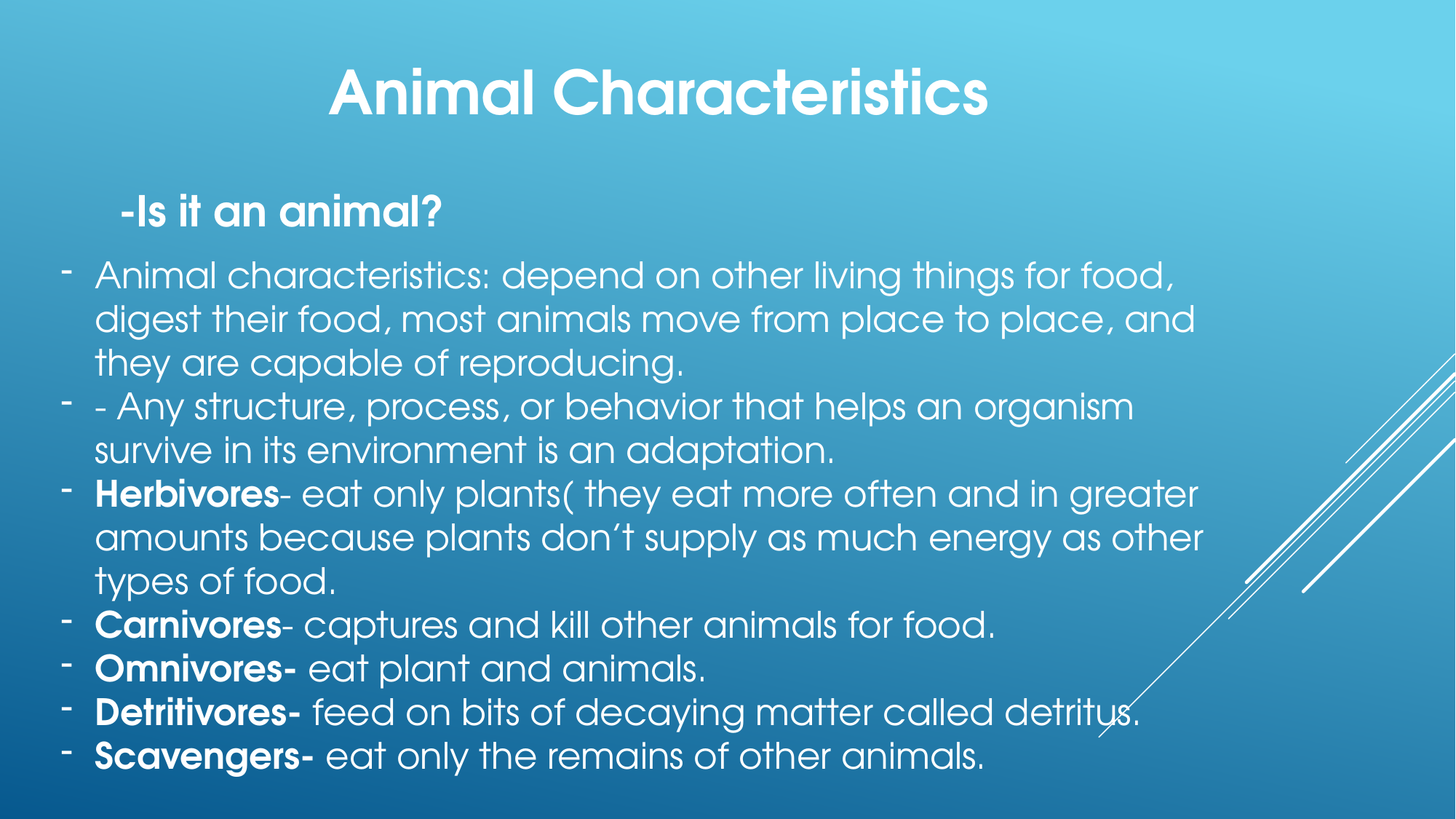

Animal Characteristics
-Is it an animal?
Animal characteristics: depend on other living things for food, digest their food, most animals move from place to place, and they are capable of reproducing.
- Any structure, process, or behavior that helps an organism survive in its environment is an adaptation.
Herbivores- eat only plants( they eat more often and in greater amounts because plants don’t supply as much energy as other types of food.
Carnivores- captures and kill other animals for food.
Omnivores- eat plant and animals.
Detritivores- feed on bits of decaying matter called detritus.
Scavengers- eat only the remains of other animals.